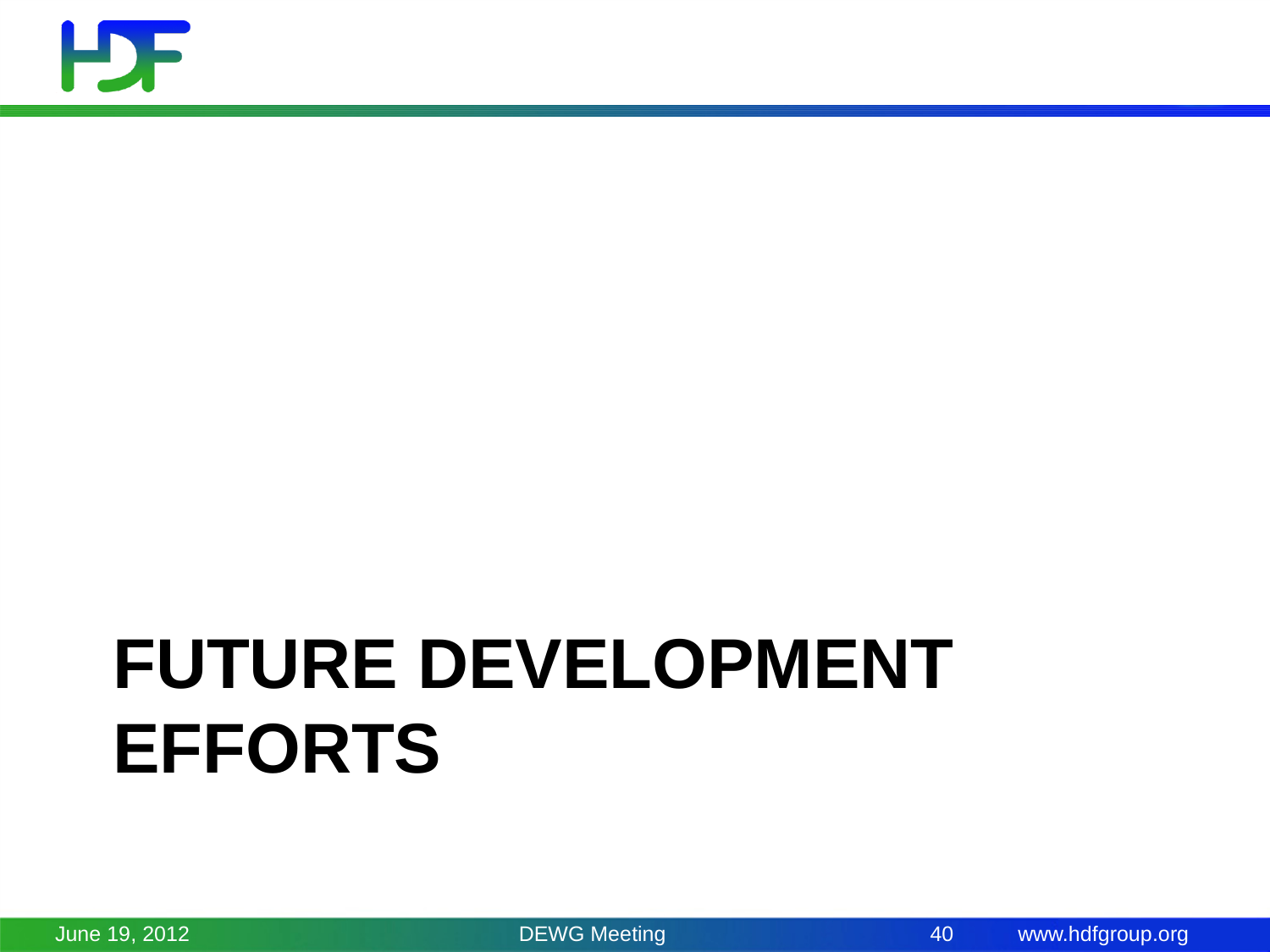

# Future development efforts
June 19, 2012
DEWG Meeting
40